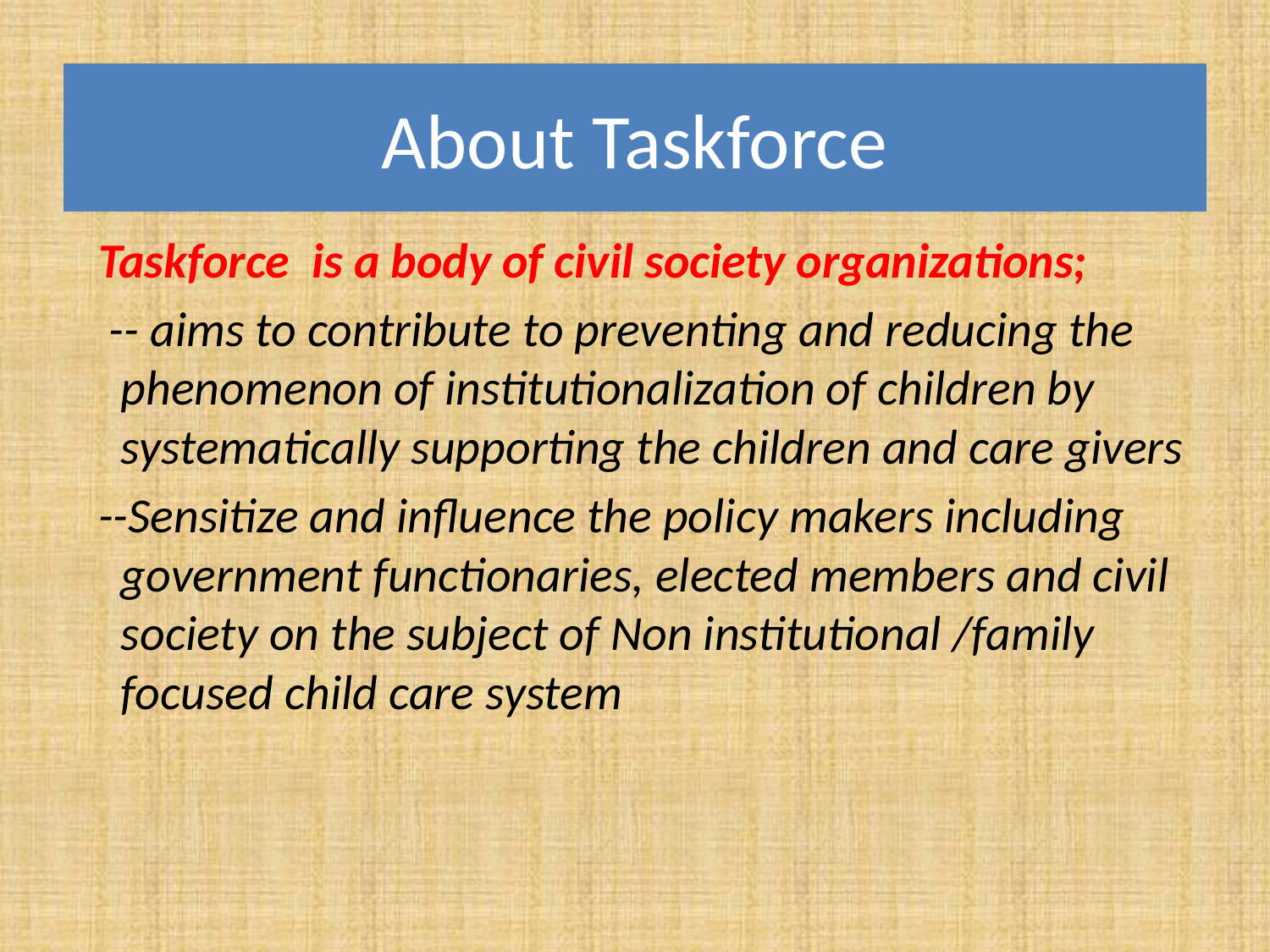

# About Taskforce
  Taskforce  is a body of civil society organizations;
   -- aims to contribute to preventing and reducing the phenomenon of institutionalization of children by systematically supporting the children and care givers
  --Sensitize and influence the policy makers including government functionaries, elected members and civil society on the subject of Non institutional /family focused child care system